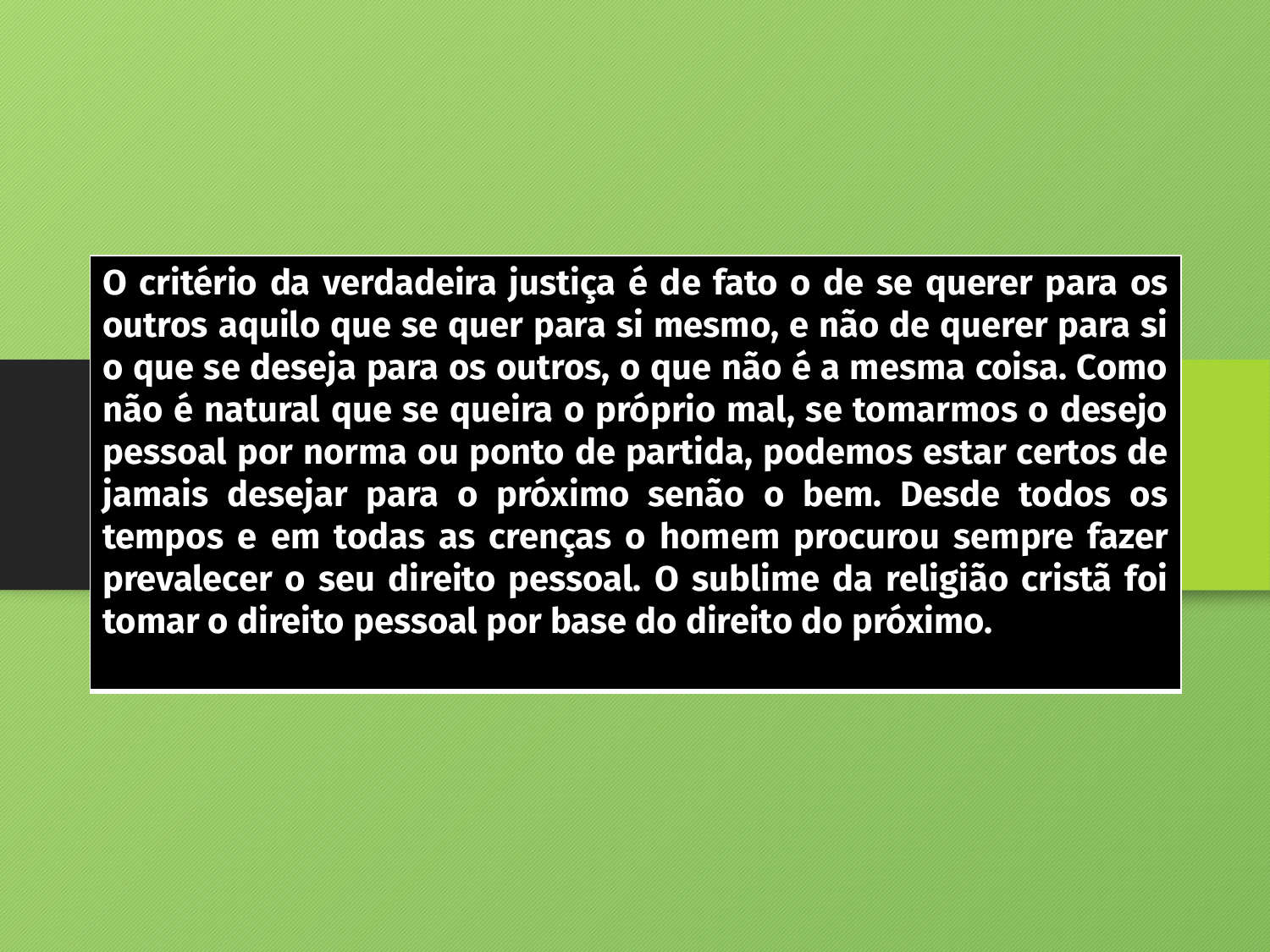

| O critério da verdadeira justiça é de fato o de se querer para os outros aquilo que se quer para si mesmo, e não de querer para si o que se deseja para os outros, o que não é a mesma coisa. Como não é natural que se queira o próprio mal, se tomarmos o desejo pessoal por norma ou ponto de partida, podemos estar certos de jamais desejar para o próximo senão o bem. Desde todos os tempos e em todas as crenças o homem procurou sempre fazer prevalecer o seu direito pessoal. O sublime da religião cristã foi tomar o direito pessoal por base do direito do próximo. |
| --- |